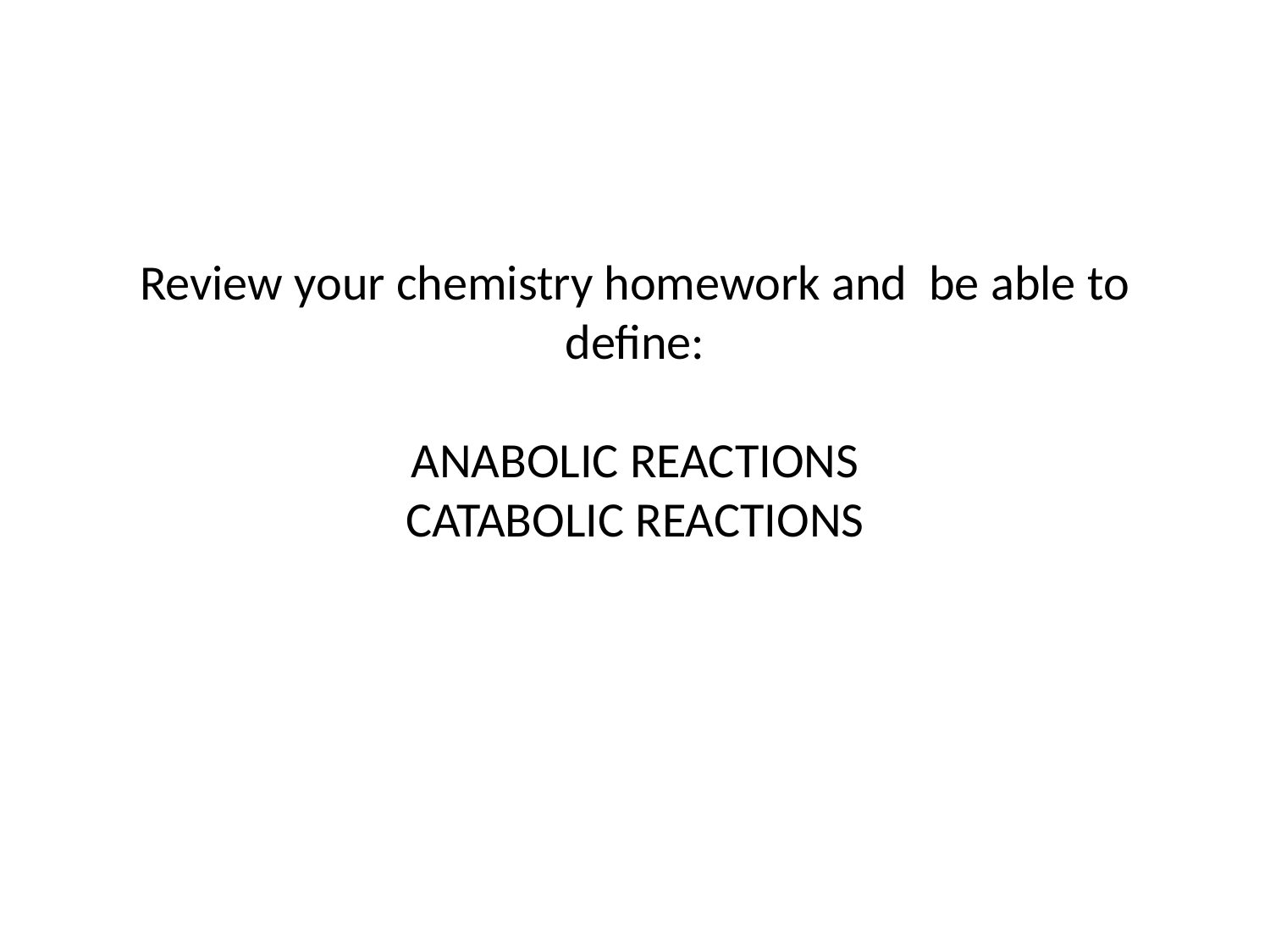

# Review your chemistry homework and  be able to define: ANABOLIC REACTIONS CATABOLIC REACTIONS